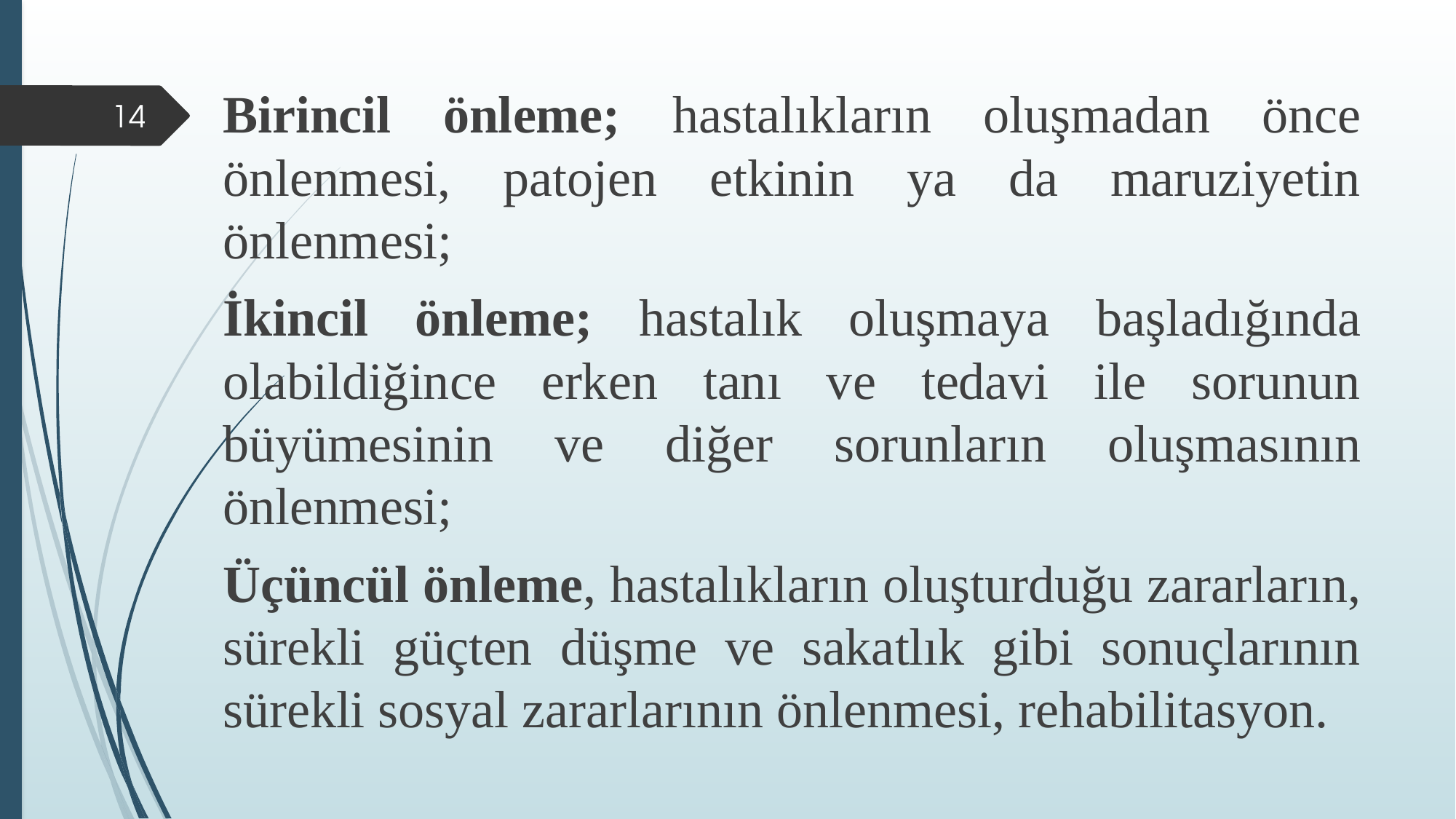

Birincil önleme; hastalıkların oluşmadan önce önlenmesi, patojen etkinin ya da maruziyetin önlenmesi;
İkincil önleme; hastalık oluşmaya başladığında olabildiğince erken tanı ve tedavi ile sorunun büyümesinin ve diğer sorunların oluşmasının önlenmesi;
Üçüncül önleme, hastalıkların oluşturduğu zararların, sürekli güçten düşme ve sakatlık gibi sonuçlarının sürekli sosyal zararlarının önlenmesi, rehabilitasyon.
14